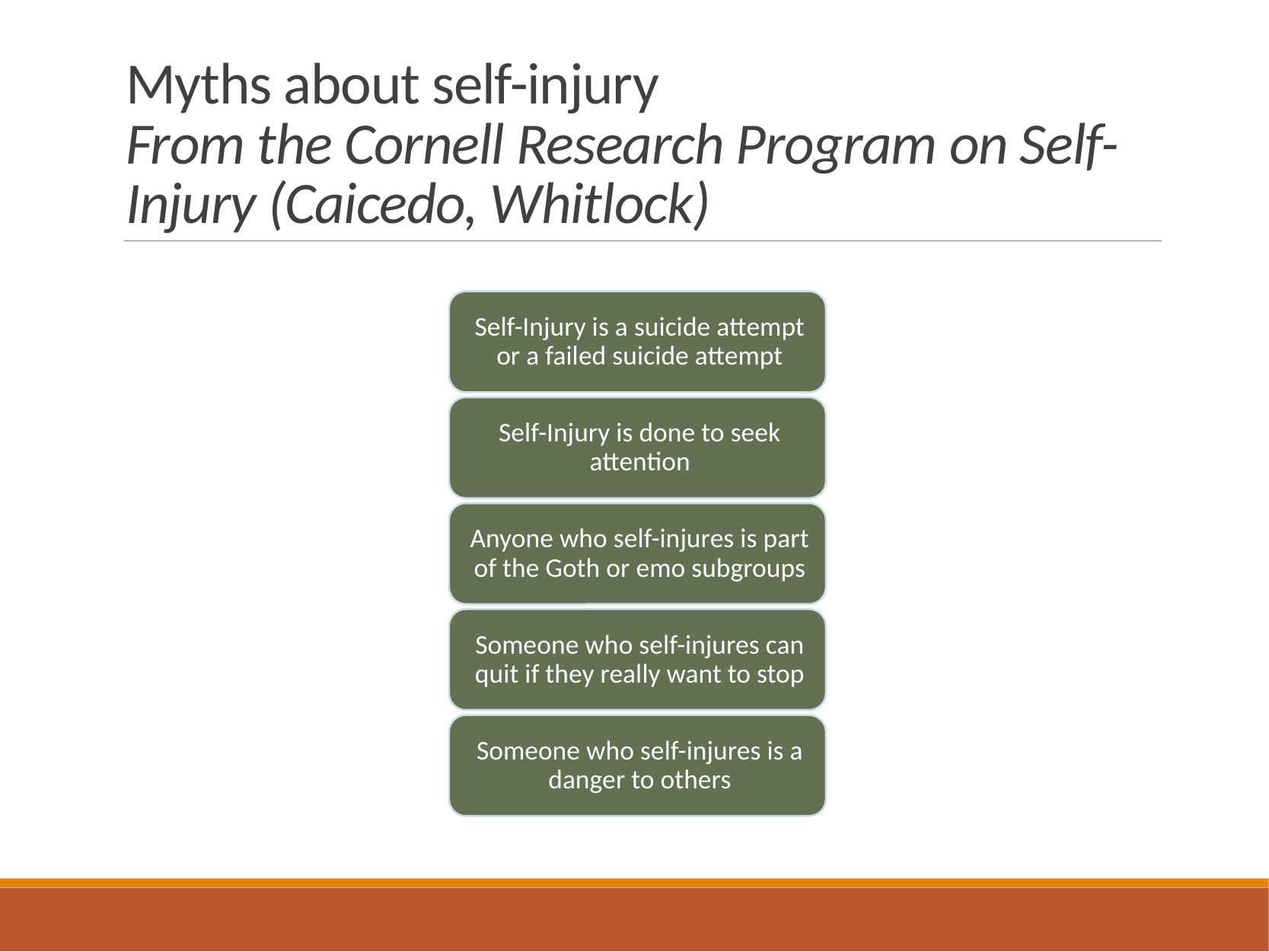

# Myths about self-injury From the Cornell Research Program on Self-Injury (Caicedo, Whitlock)
Self-Injury is a suicide attempt or a failed suicide attempt
Self-Injury is done to seek attention
Anyone who self-injures is part of the Goth or emo subgroups
Someone who self-injures can quit if they really want to stop
Someone who self-injures is a danger to others